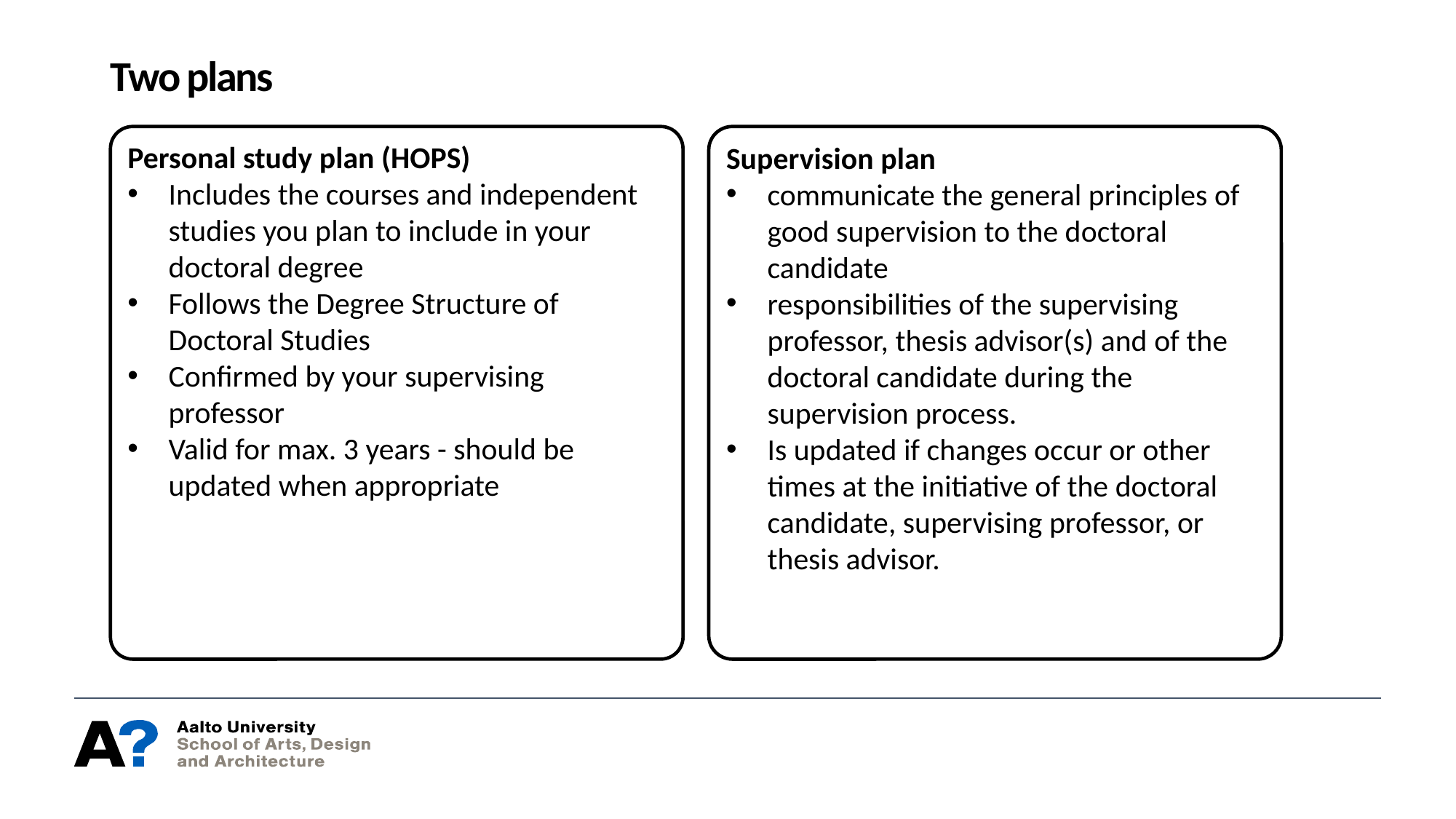

# Two plans
Supervision plan
communicate the general principles of good supervision to the doctoral candidate
responsibilities of the supervising professor, thesis advisor(s) and of the doctoral candidate during the supervision process.
Is updated if changes occur or other times at the initiative of the doctoral candidate, supervising professor, or thesis advisor.

Personal study plan (HOPS)
Includes the courses and independent studies you plan to include in your doctoral degree
Follows the Degree Structure of Doctoral Studies
Confirmed by your supervising professor
Valid for max. 3 years - should be updated when appropriate